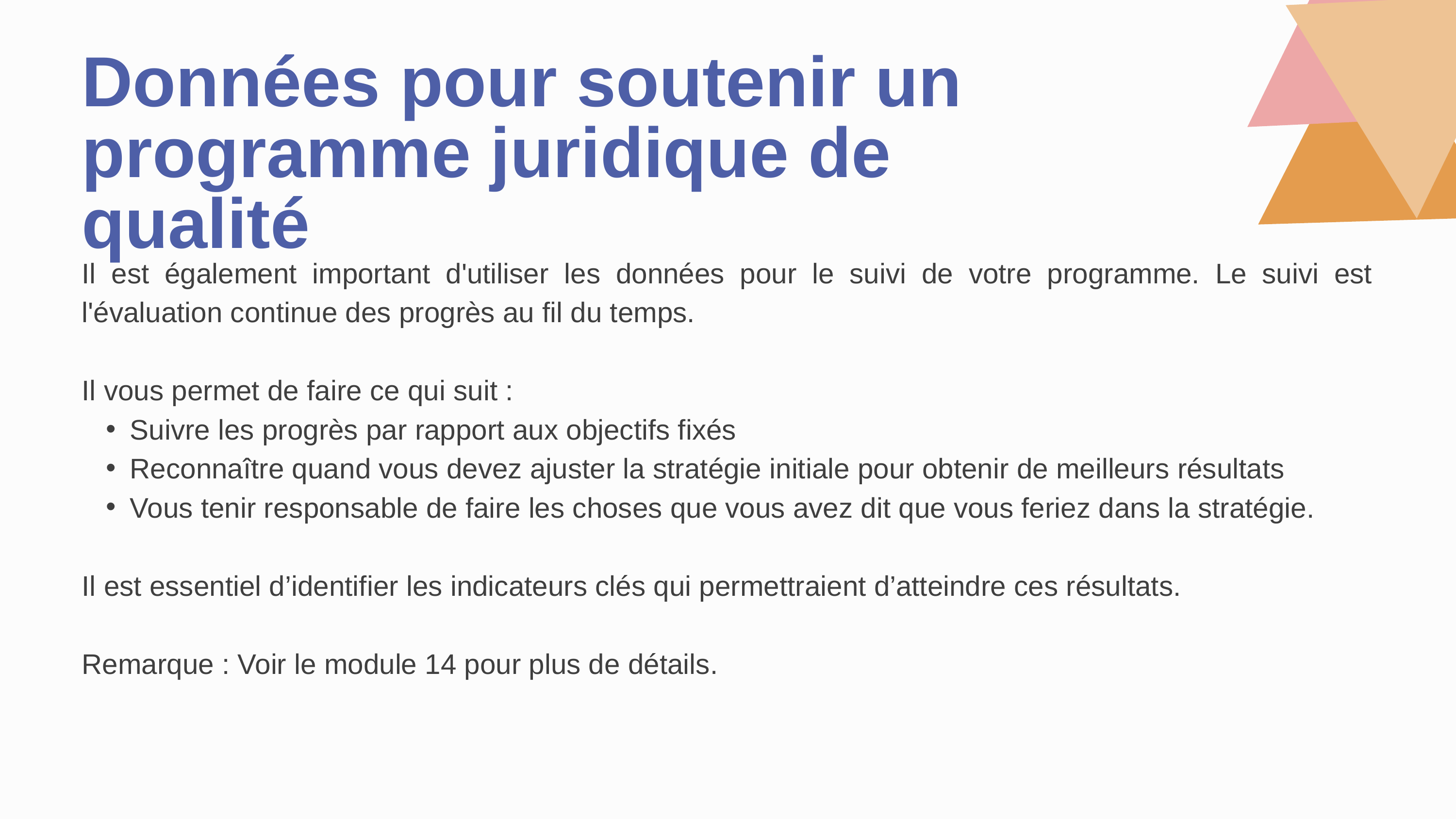

Données pour soutenir un programme juridique de qualité

Il est également important d'utiliser les données pour le suivi de votre programme. Le suivi est l'évaluation continue des progrès au fil du temps.

Il vous permet de faire ce qui suit :
Suivre les progrès par rapport aux objectifs fixés
Reconnaître quand vous devez ajuster la stratégie initiale pour obtenir de meilleurs résultats
Vous tenir responsable de faire les choses que vous avez dit que vous feriez dans la stratégie.

Il est essentiel d’identifier les indicateurs clés qui permettraient d’atteindre ces résultats.

Remarque : Voir le module 14 pour plus de détails.